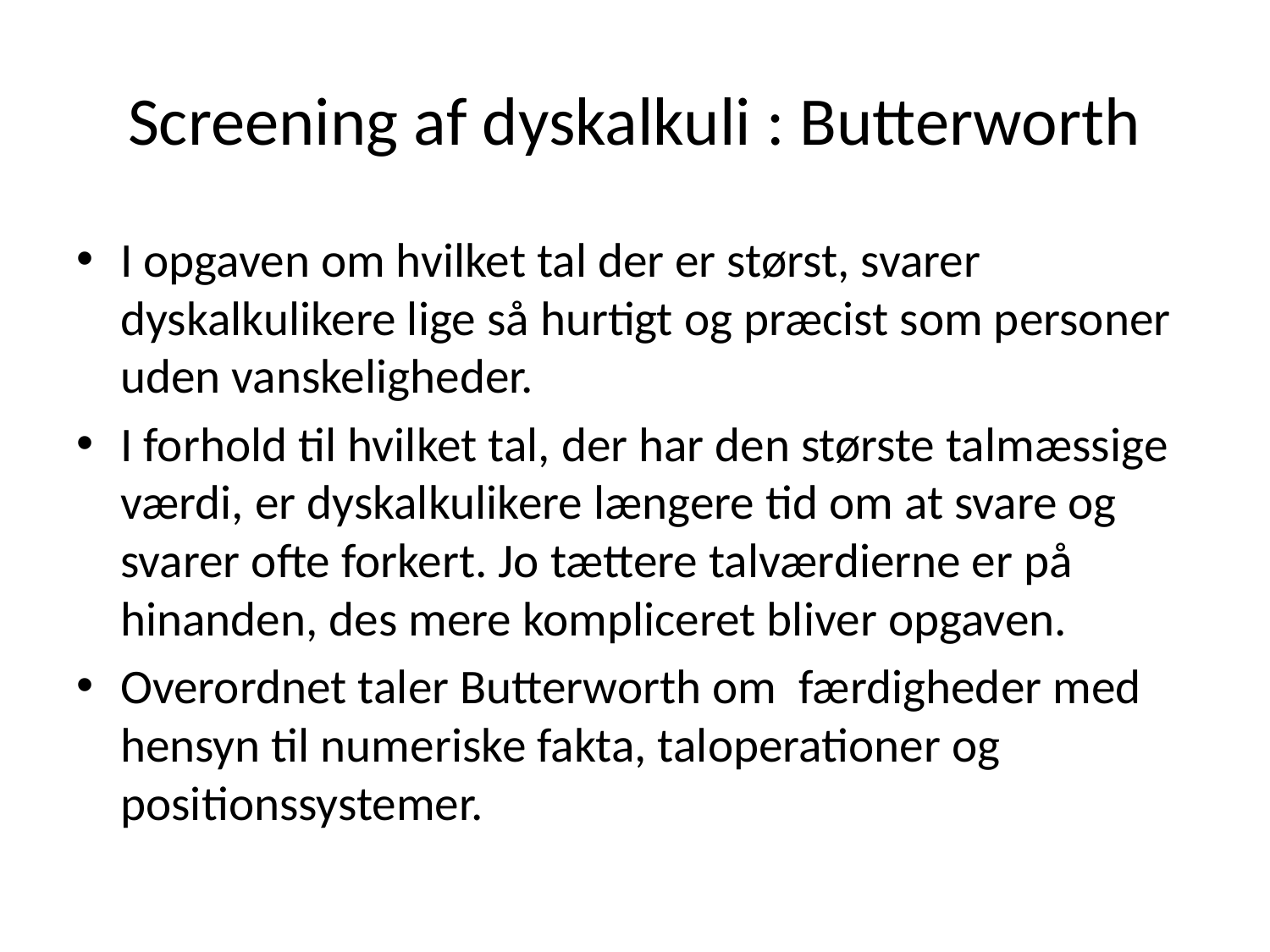

# Screening af dyskalkuli : Butterworth
I opgaven om hvilket tal der er størst, svarer dyskalkulikere lige så hurtigt og præcist som personer uden vanskeligheder.
I forhold til hvilket tal, der har den største talmæssige værdi, er dyskalkulikere længere tid om at svare og svarer ofte forkert. Jo tættere talværdierne er på hinanden, des mere kompliceret bliver opgaven.
Overordnet taler Butterworth om  færdigheder med hensyn til numeriske fakta, taloperationer og positionssystemer.